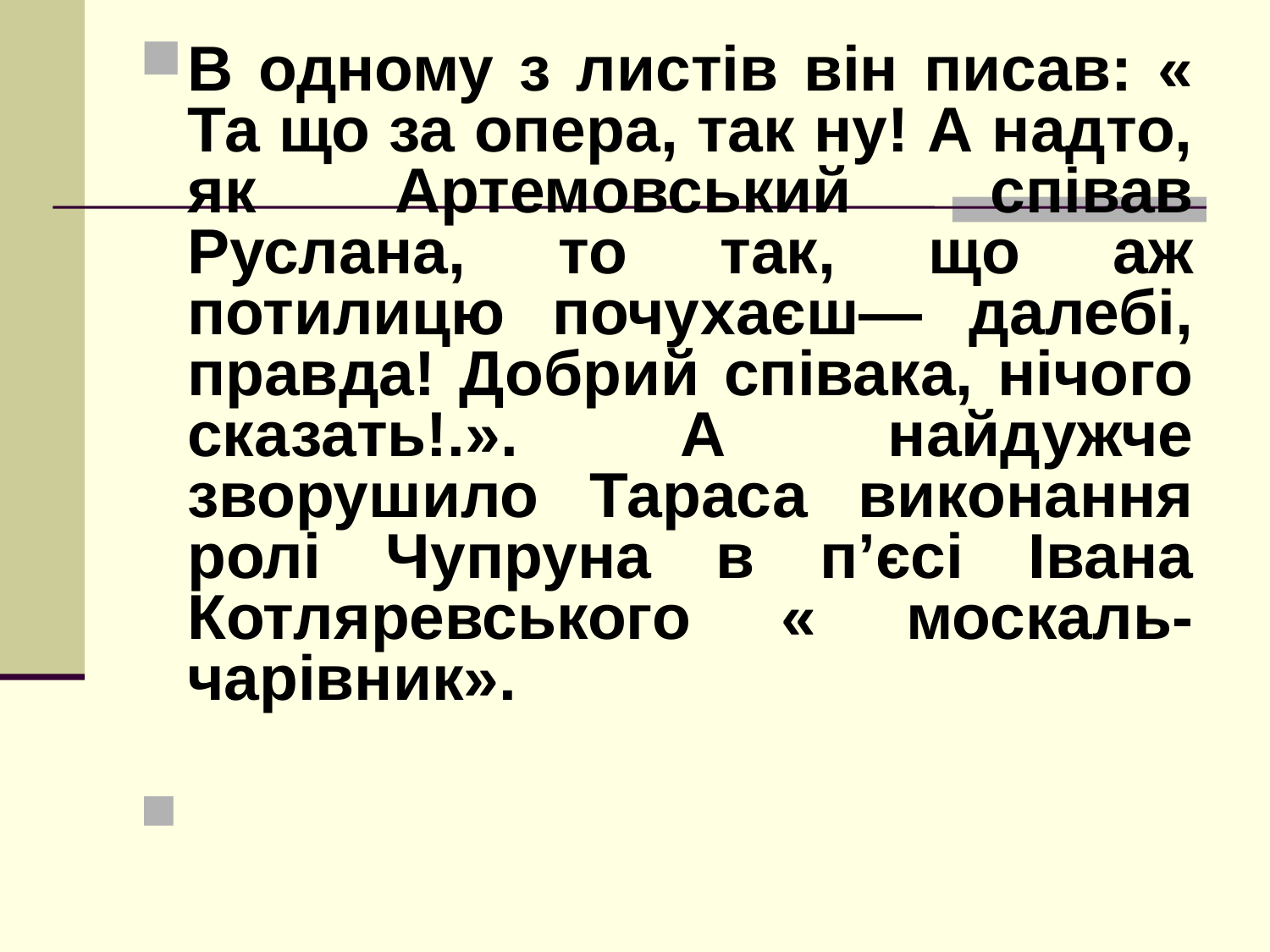

В одному з листів він писав: « Та що за опера, так ну! А надто, як Aртемовський співав Руслана, то так, що аж потилицю почухаєш— далебі, правда! Добрий співака, нічого сказать!.». А найдужче зворушило Тараса виконання ролі Чупруна в п’єсі Івана Котляревського « москаль-чарівник».

#